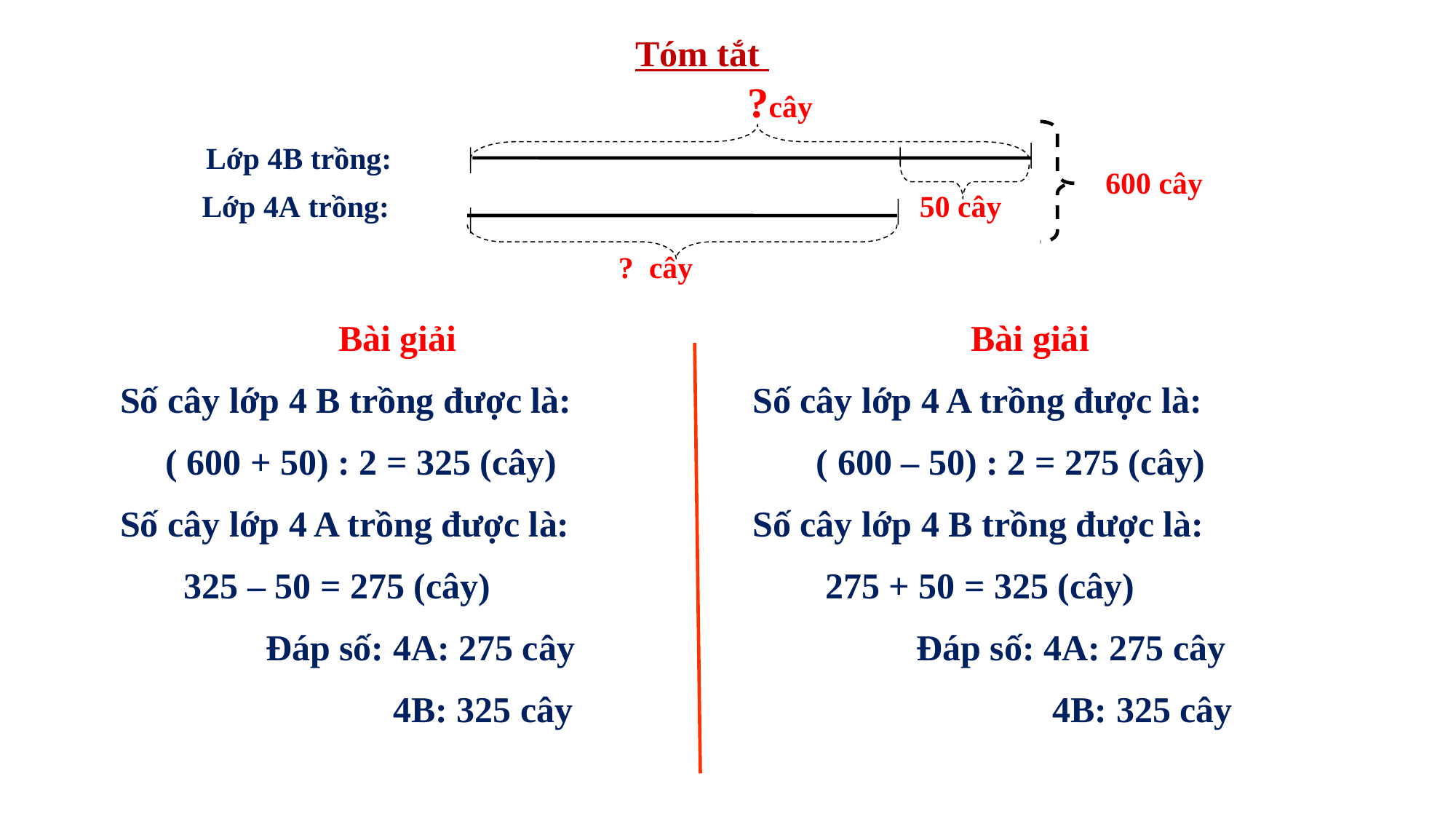

Tóm tắt

?cây

Lớp 4B trồng:

600 cây
Lớp 4A trồng:
50 cây

?  cây
                        Bài giải
Số cây lớp 4 B trồng được là:
     ( 600 + 50) : 2 = 325 (cây)
Số cây lớp 4 A trồng được là:
       325 – 50 = 275 (cây)
                Đáp số: 4A: 275 cây
                              4B: 325 cây
                        Bài giải
Số cây lớp 4 A trồng được là:
       ( 600 – 50) : 2 = 275 (cây)
Số cây lớp 4 B trồng được là:
        275 + 50 = 325 (cây)
                  Đáp số: 4A: 275 cây
                                 4B: 325 cây